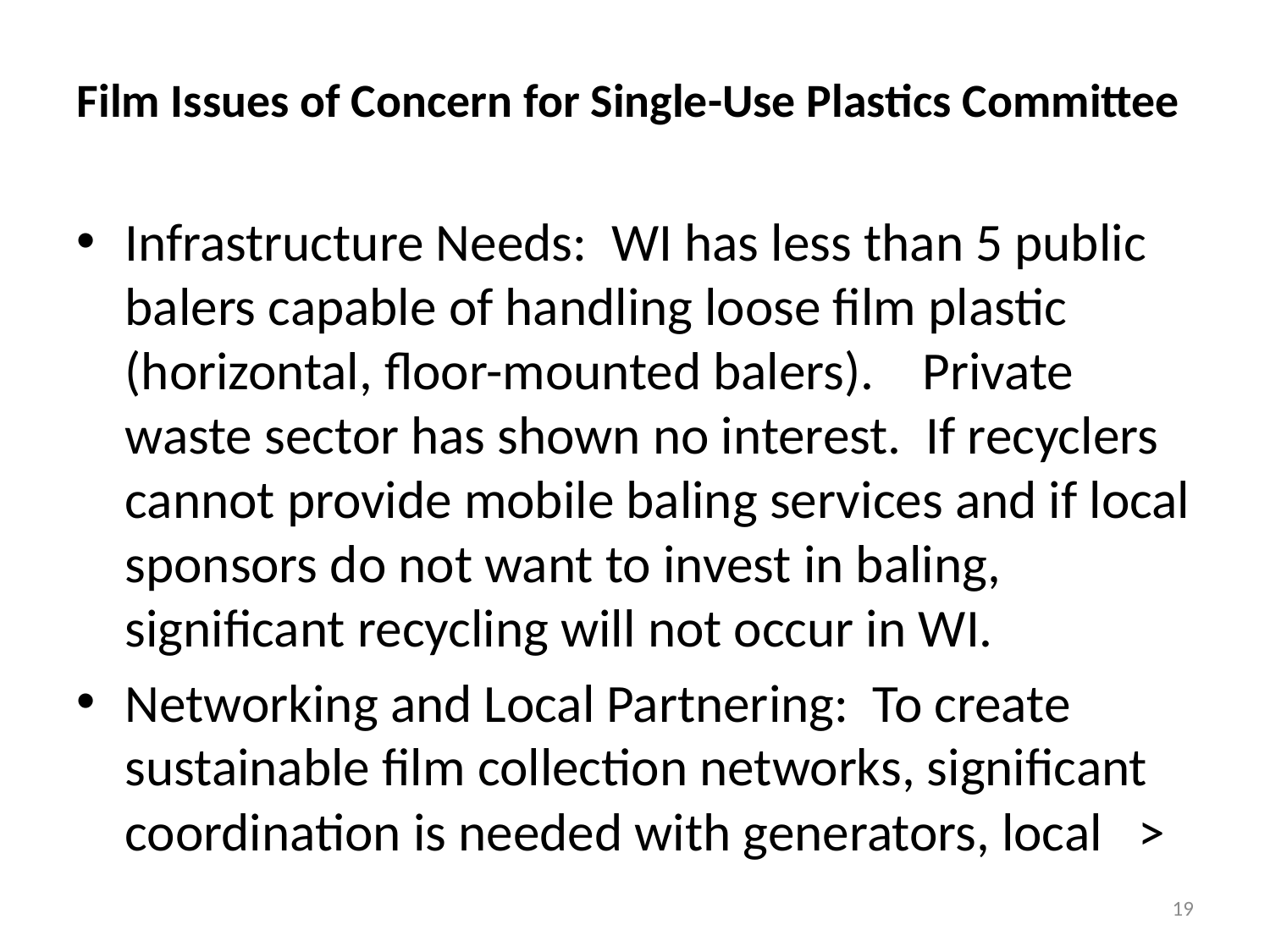

# Film Issues of Concern for Single-Use Plastics Committee
Infrastructure Needs:  WI has less than 5 public balers capable of handling loose film plastic (horizontal, floor-mounted balers).    Private waste sector has shown no interest.  If recyclers cannot provide mobile baling services and if local sponsors do not want to invest in baling, significant recycling will not occur in WI.
Networking and Local Partnering:  To create sustainable film collection networks, significant coordination is needed with generators, local   >
19